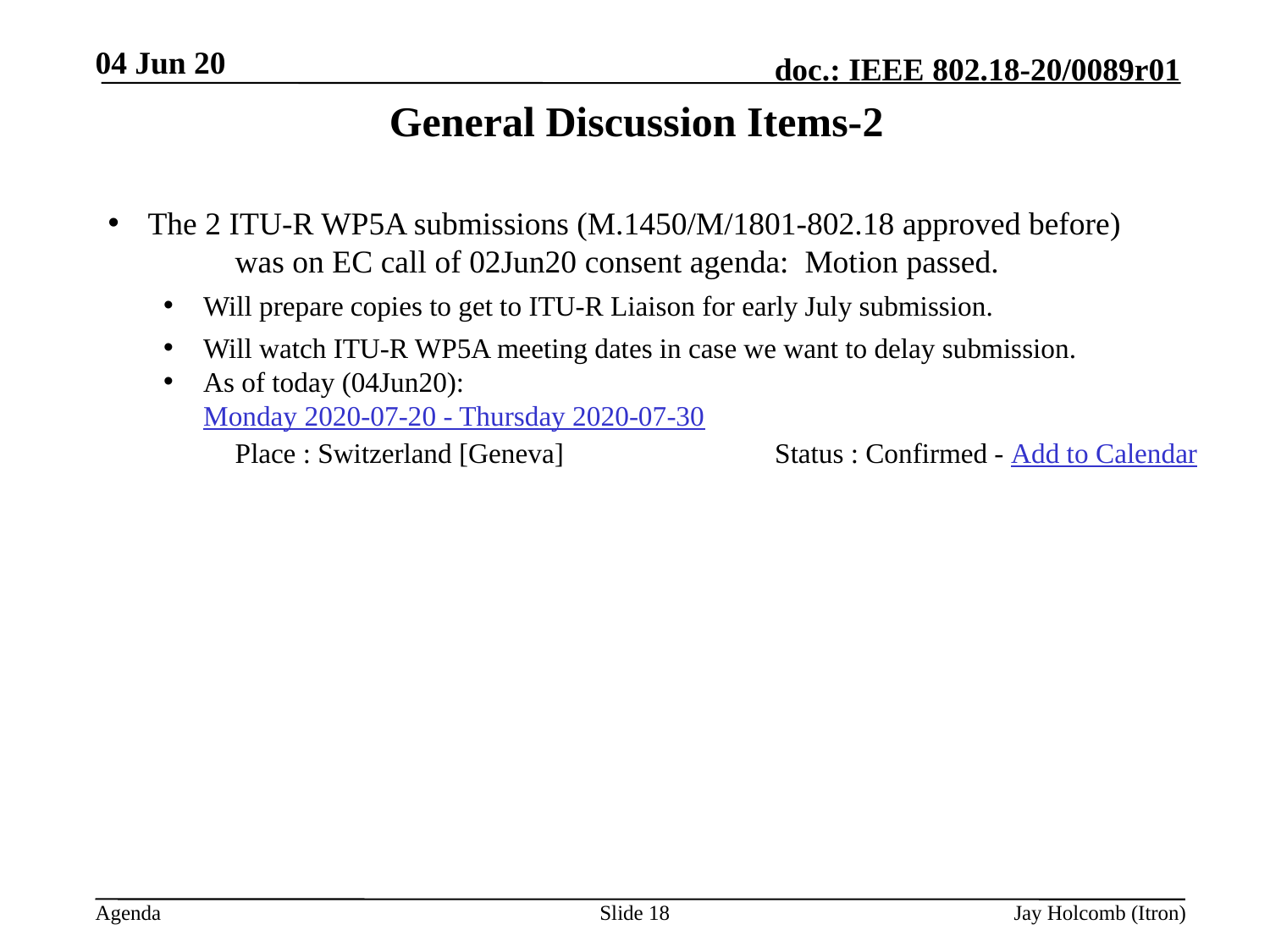

04 Jun 20
# General Discussion Items-2

The 2 ITU-R WP5A submissions (M.1450/M/1801-802.18 approved before)
	was on EC call of 02Jun20 consent agenda:  Motion passed.
Will prepare copies to get to ITU-R Liaison for early July submission.
Will watch ITU-R WP5A meeting dates in case we want to delay submission.
As of today (04Jun20): 			Monday 2020-07-20 - Thursday 2020-07-30
Place : Switzerland [Geneva]		Status : Confirmed - Add to Calendar

Slide 18
Jay Holcomb (Itron)